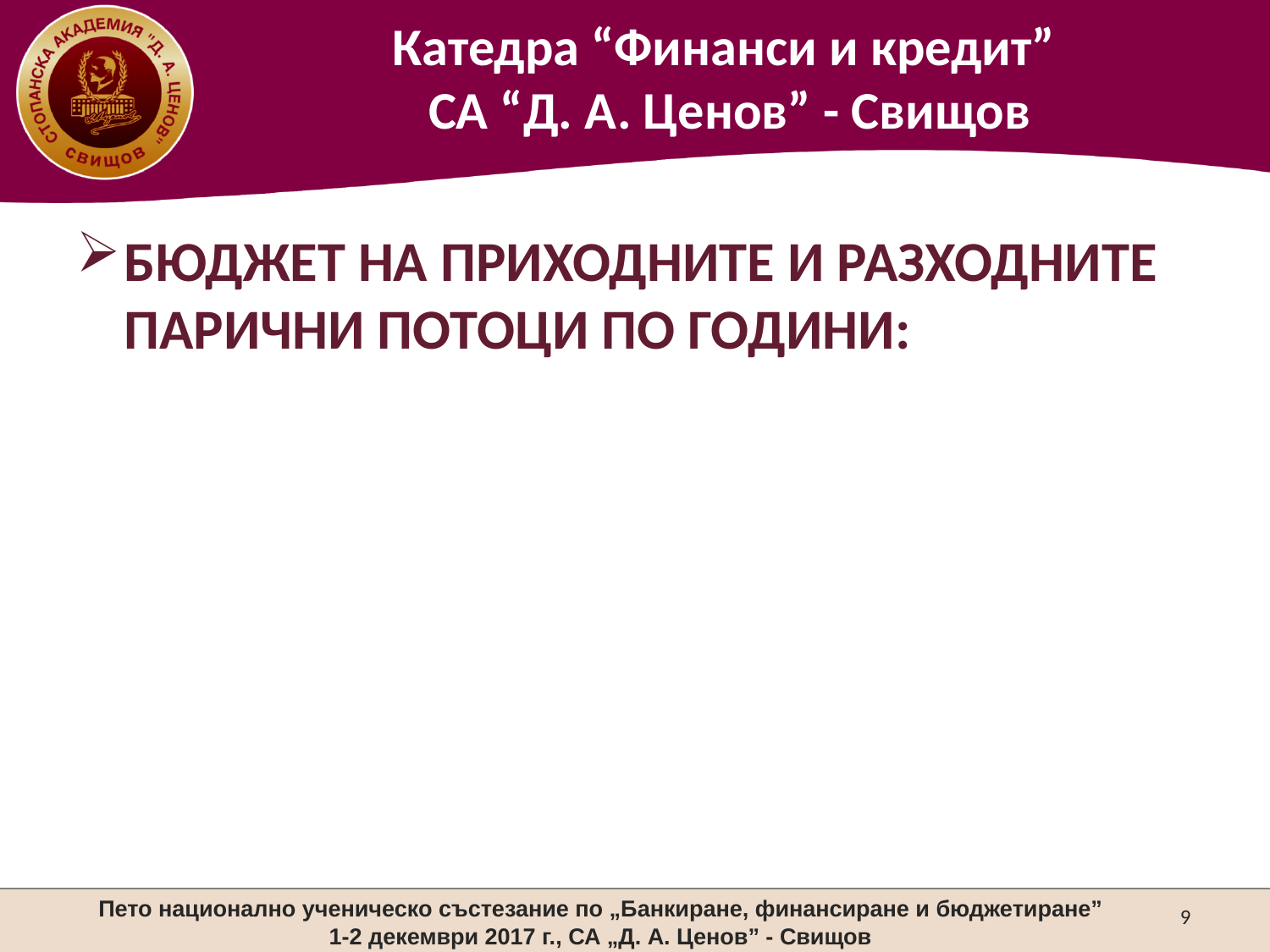

БЮДЖЕТ НА ПРИХОДНИТЕ И РАЗХОДНИТЕ ПАРИЧНИ ПОТОЦИ ПО ГОДИНИ:
9